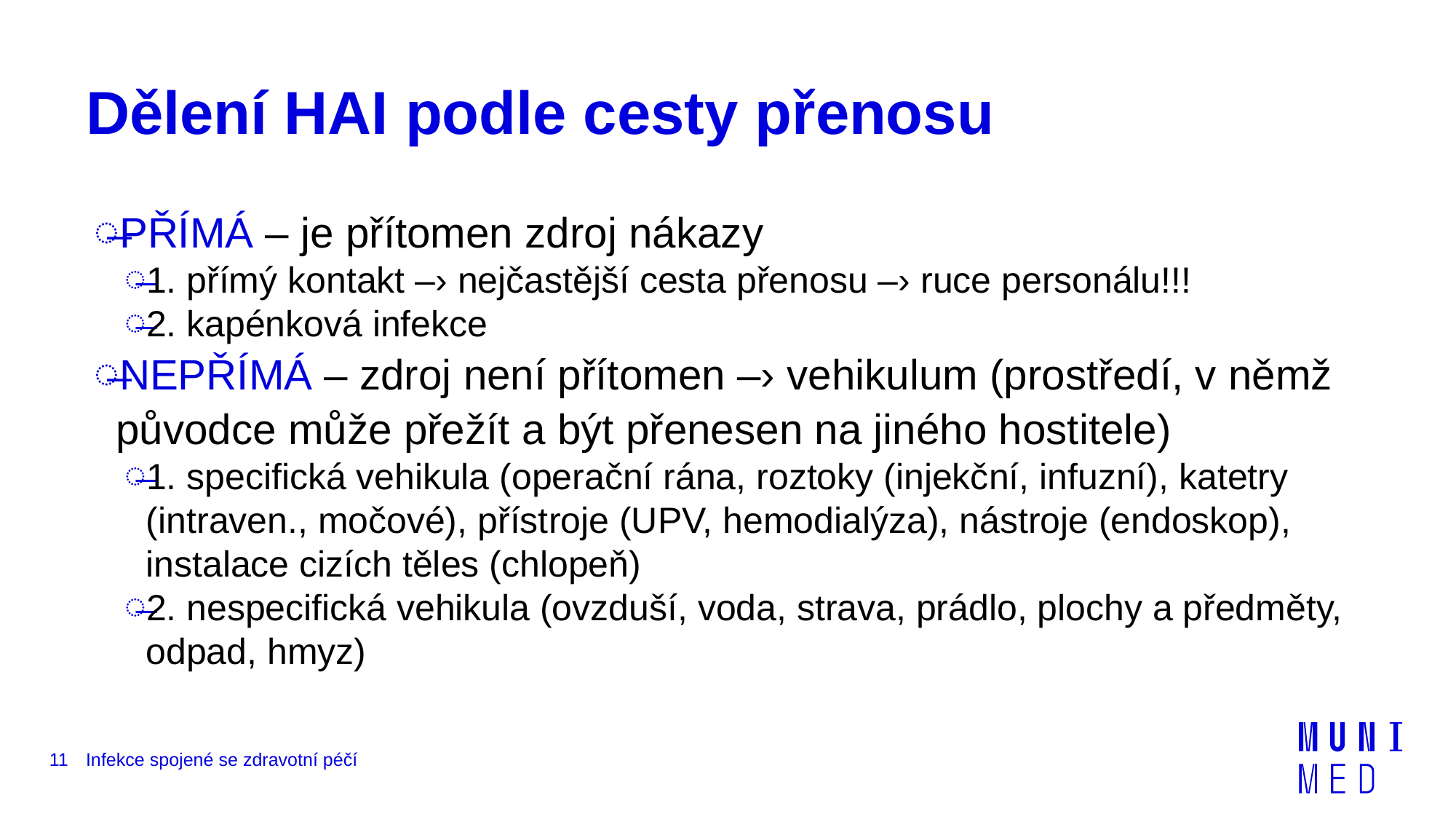

# Dělení HAI podle cesty přenosu
PŘÍMÁ – je přítomen zdroj nákazy
1. přímý kontakt –› nejčastější cesta přenosu –› ruce personálu!!!
2. kapénková infekce
NEPŘÍMÁ – zdroj není přítomen –› vehikulum (prostředí, v němž původce může přežít a být přenesen na jiného hostitele)
1. specifická vehikula (operační rána, roztoky (injekční, infuzní), katetry (intraven., močové), přístroje (UPV, hemodialýza), nástroje (endoskop), instalace cizích těles (chlopeň)
2. nespecifická vehikula (ovzduší, voda, strava, prádlo, plochy a předměty, odpad, hmyz)
11
Infekce spojené se zdravotní péčí